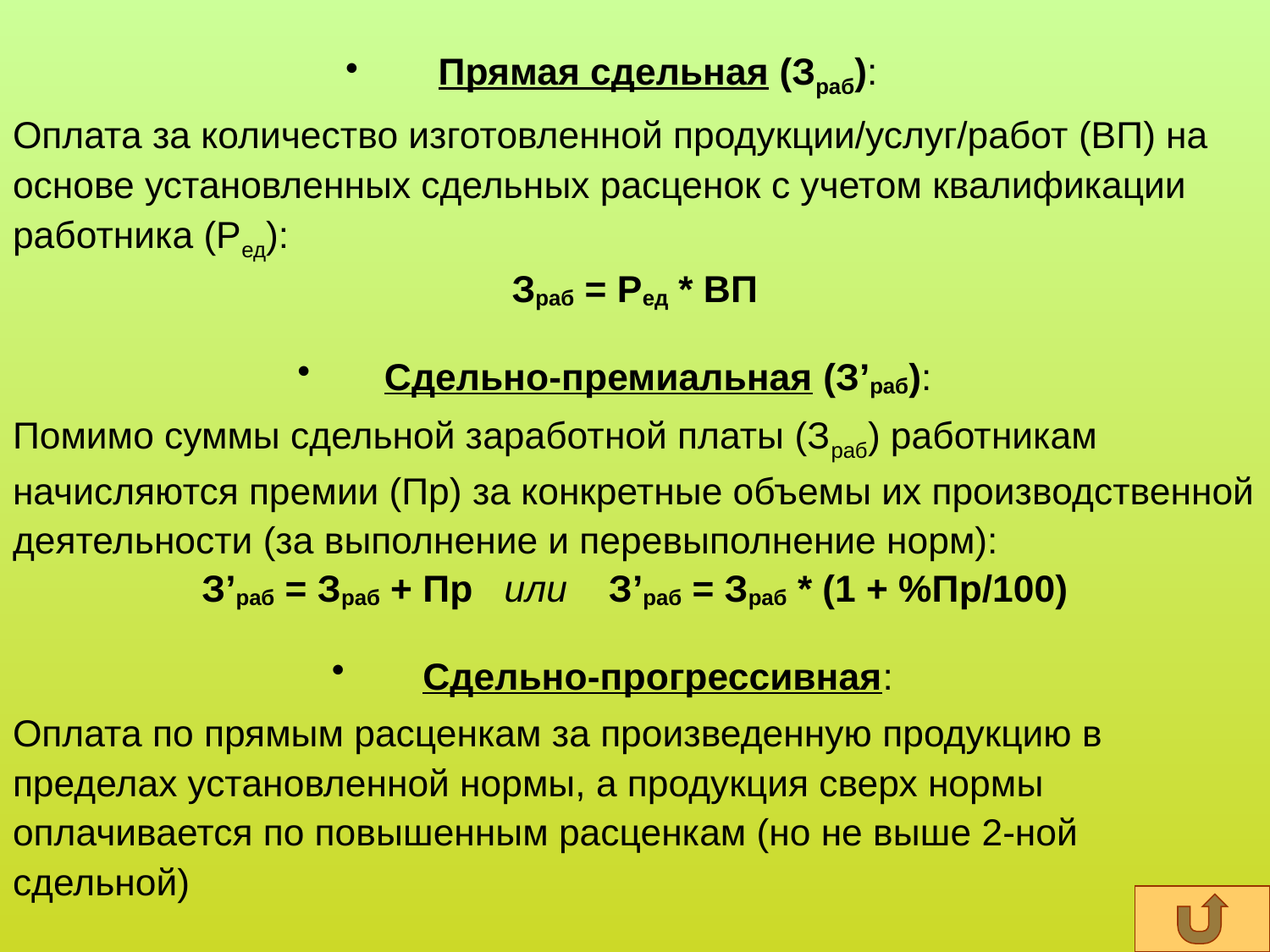

Прямая сдельная (Зраб):
Оплата за количество изготовленной продукции/услуг/работ (ВП) на основе установленных сдельных расценок с учетом квалификации работника (Ред):
Зраб = Ред * ВП

Сдельно-премиальная (З’раб):
Помимо суммы сдельной заработной платы (Зраб) работникам начисляются премии (Пр) за конкретные объемы их производственной деятельности (за выполнение и перевыполнение норм):
З’раб = Зраб + Пр   или    З’раб = Зраб * (1 + %Пр/100)

Сдельно-прогрессивная:
Оплата по прямым расценкам за произведенную продукцию в пределах установленной нормы, а продукция сверх нормы оплачивается по повышенным расценкам (но не выше 2-ной сдельной)